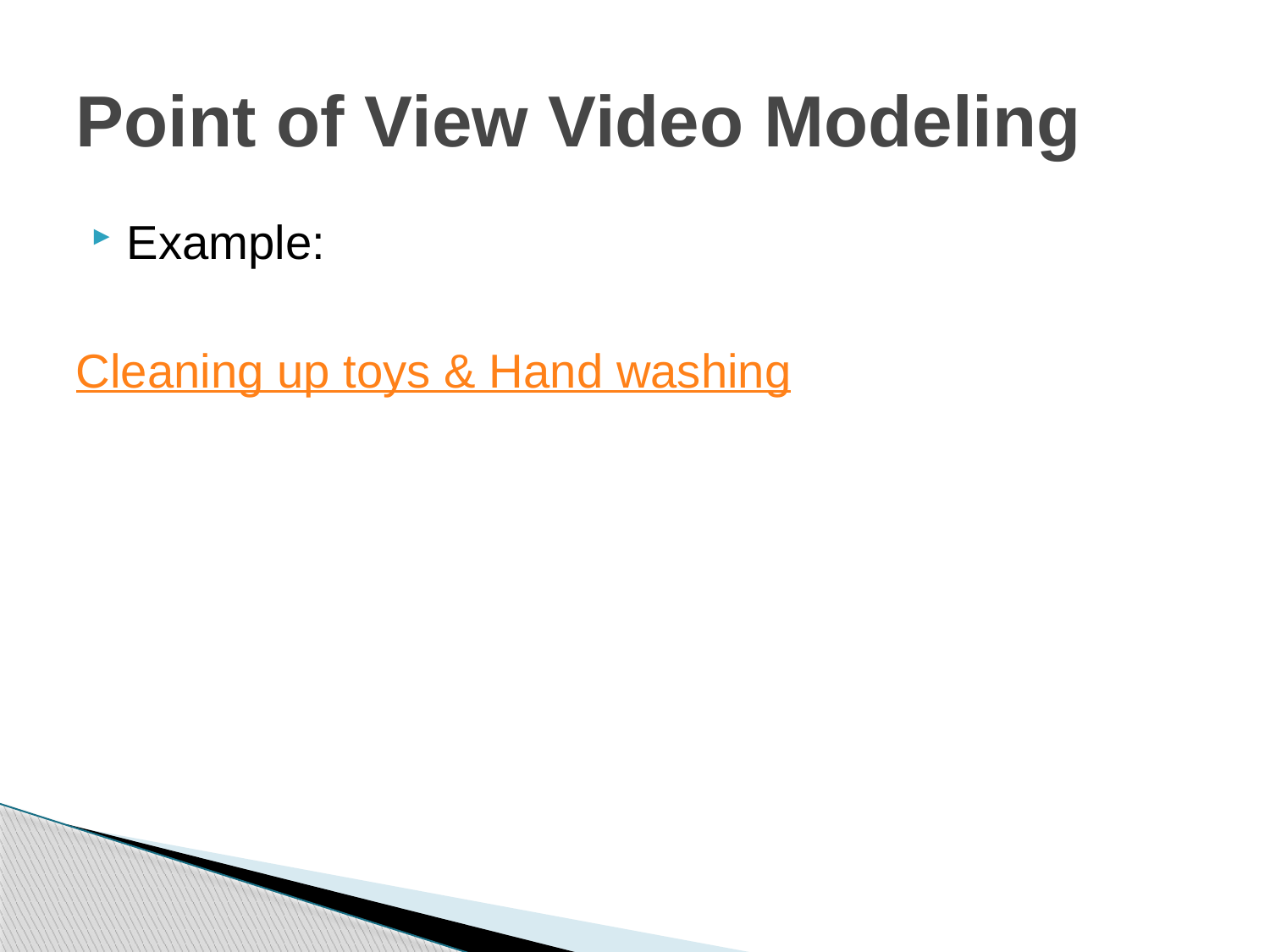

# Point of View Video Modeling
Example:

Cleaning up toys & Hand washing